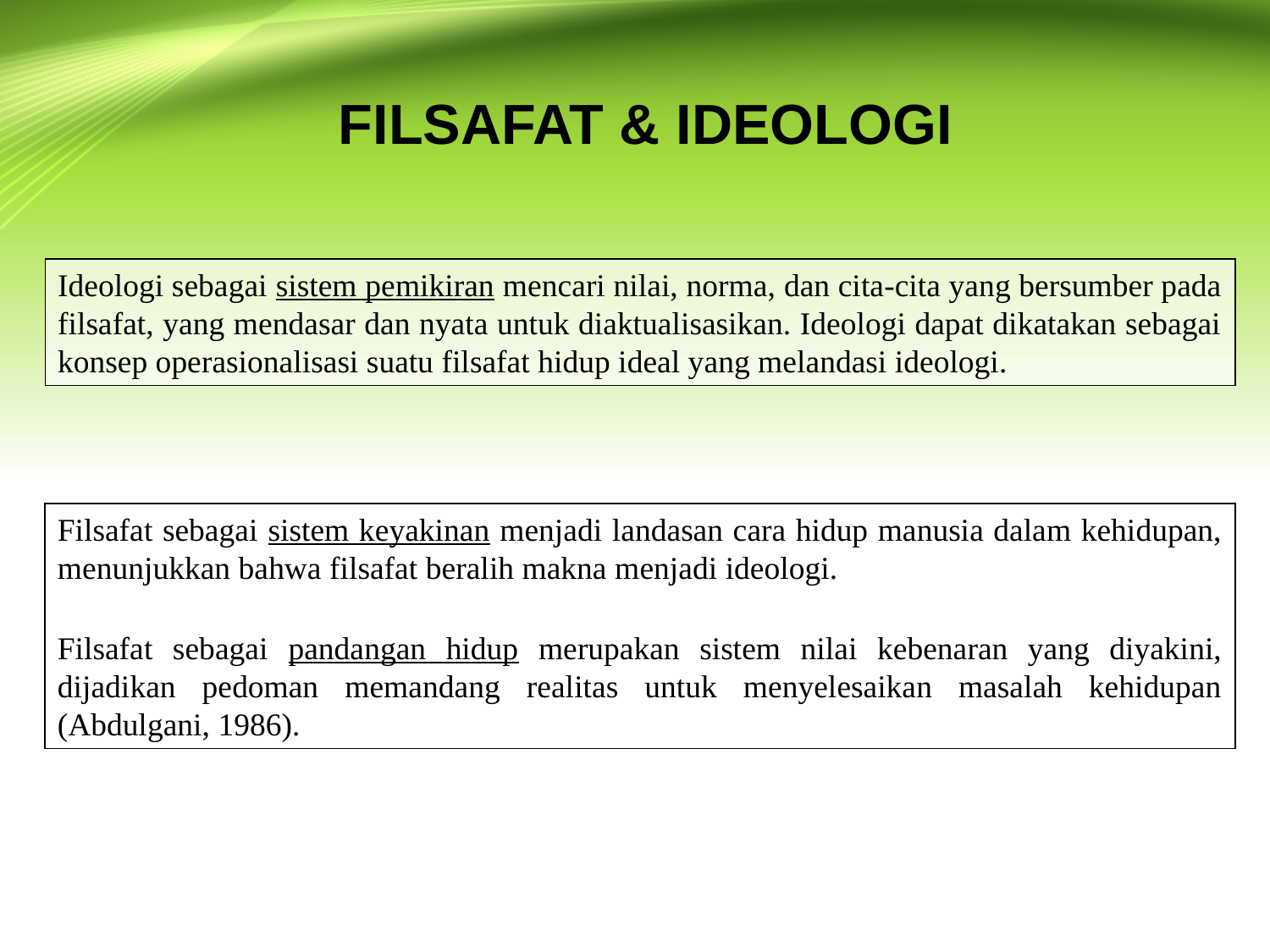

FILSAFAT & IDEOLOGI
Ideologi sebagai sistem pemikiran mencari nilai, norma, dan cita-cita yang bersumber pada filsafat, yang mendasar dan nyata untuk diaktualisasikan. Ideologi dapat dikatakan sebagai konsep operasionalisasi suatu filsafat hidup ideal yang melandasi ideologi.
Filsafat sebagai sistem keyakinan menjadi landasan cara hidup manusia dalam kehidupan, menunjukkan bahwa filsafat beralih makna menjadi ideologi.
Filsafat sebagai pandangan hidup merupakan sistem nilai kebenaran yang diyakini, dijadikan pedoman memandang realitas untuk menyelesaikan masalah kehidupan (Abdulgani, 1986).